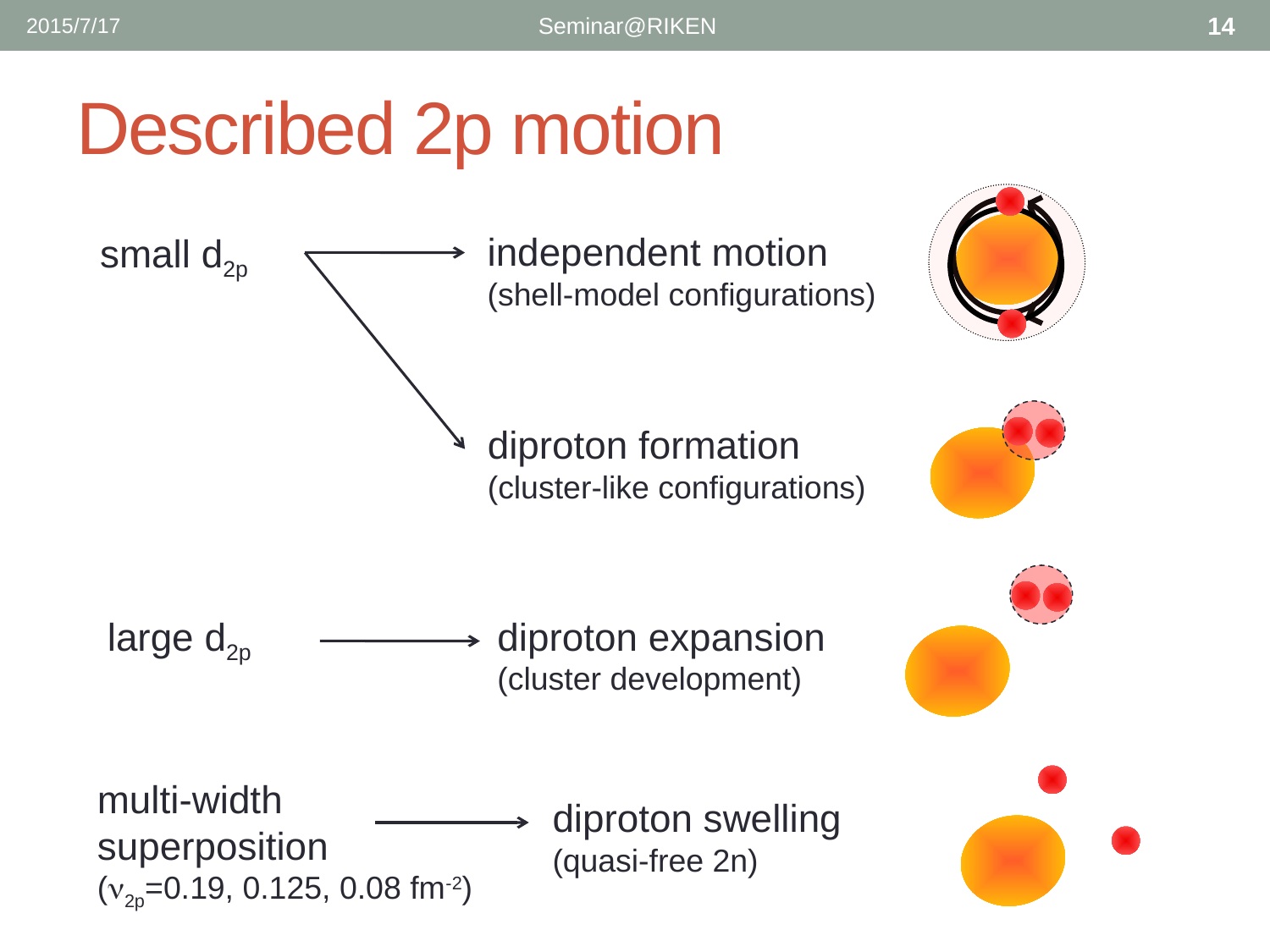

2015/7/17
Seminar@RIKEN
14
# Described 2p motion

independent motion
(shell-model configurations)
small d2p

diproton formation
(cluster-like configurations)

large d2p
diproton expansion
(cluster development)

multi-width   superposition
(ν2p=0.19, 0.125, 0.08 fm-2)
diproton swelling
(quasi-free 2n)